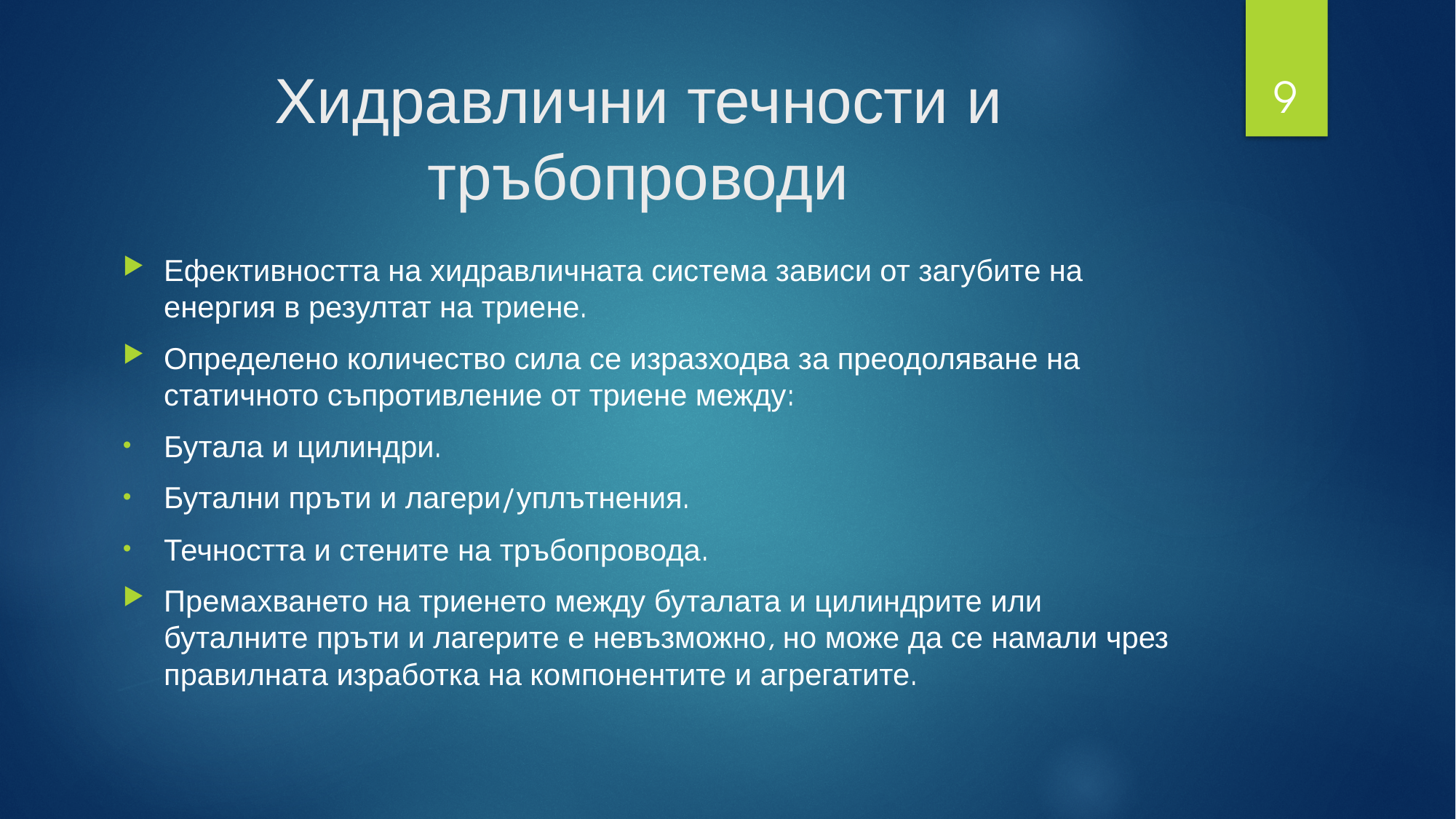

9
# Хидравлични течности и тръбопроводи
Ефективността на хидравличната система зависи от загубите на енергия в резултат на триене.
Определено количество сила се изразходва за преодоляване на статичното съпротивление от триене между:
Бутала и цилиндри.
Бутални пръти и лагери/уплътнения.
Течността и стените на тръбопровода.
Премахването на триенето между буталата и цилиндрите или буталните пръти и лагерите е невъзможно, но може да се намали чрез правилната изработка на компонентите и агрегатите.